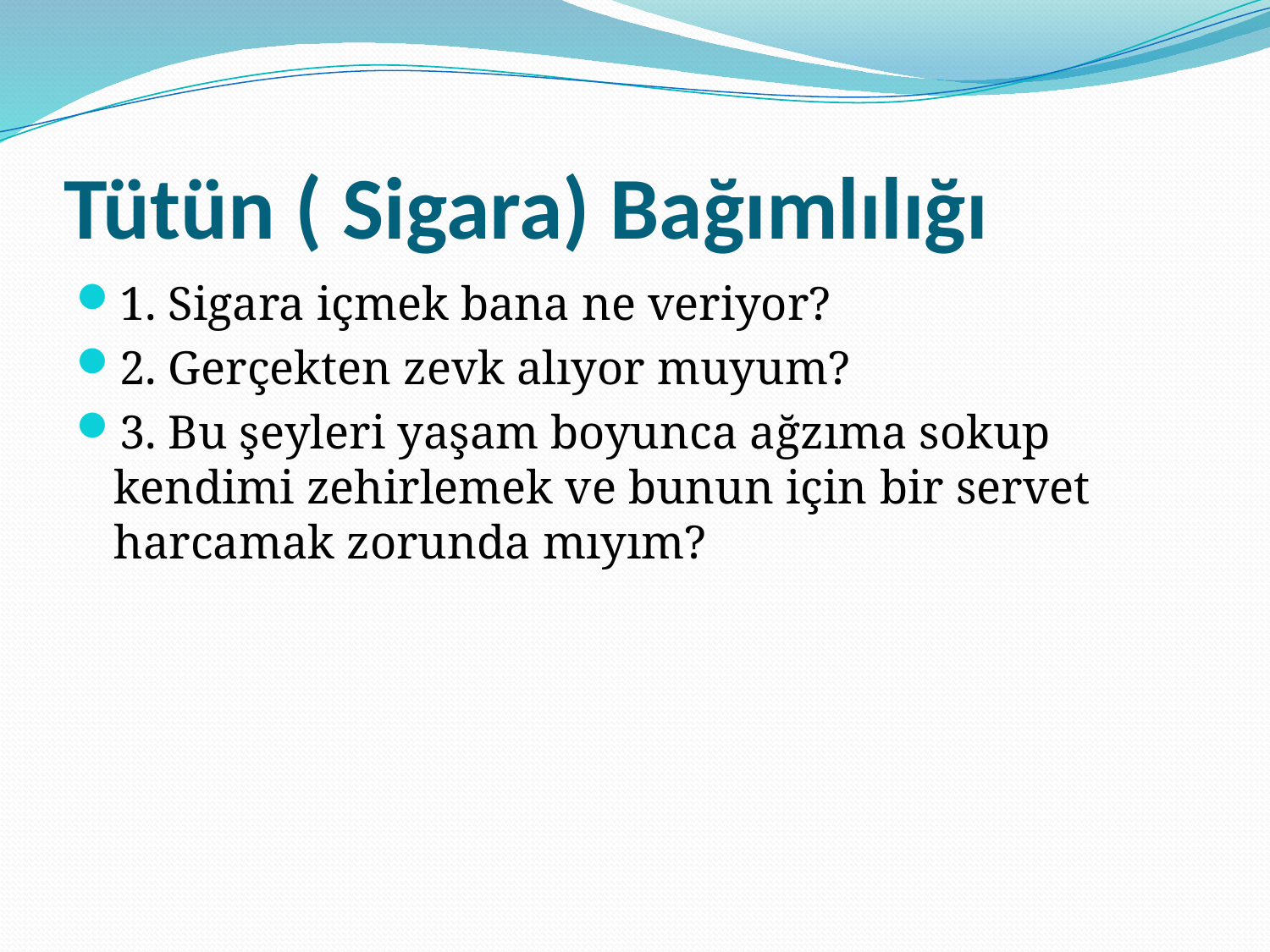

# Tütün ( Sigara) Bağımlılığı
1. Sigara içmek bana ne veriyor?
2. Gerçekten zevk alıyor muyum?
3. Bu şeyleri yaşam boyunca ağzıma sokup kendimi zehirlemek ve bunun için bir servet harcamak zorunda mıyım?